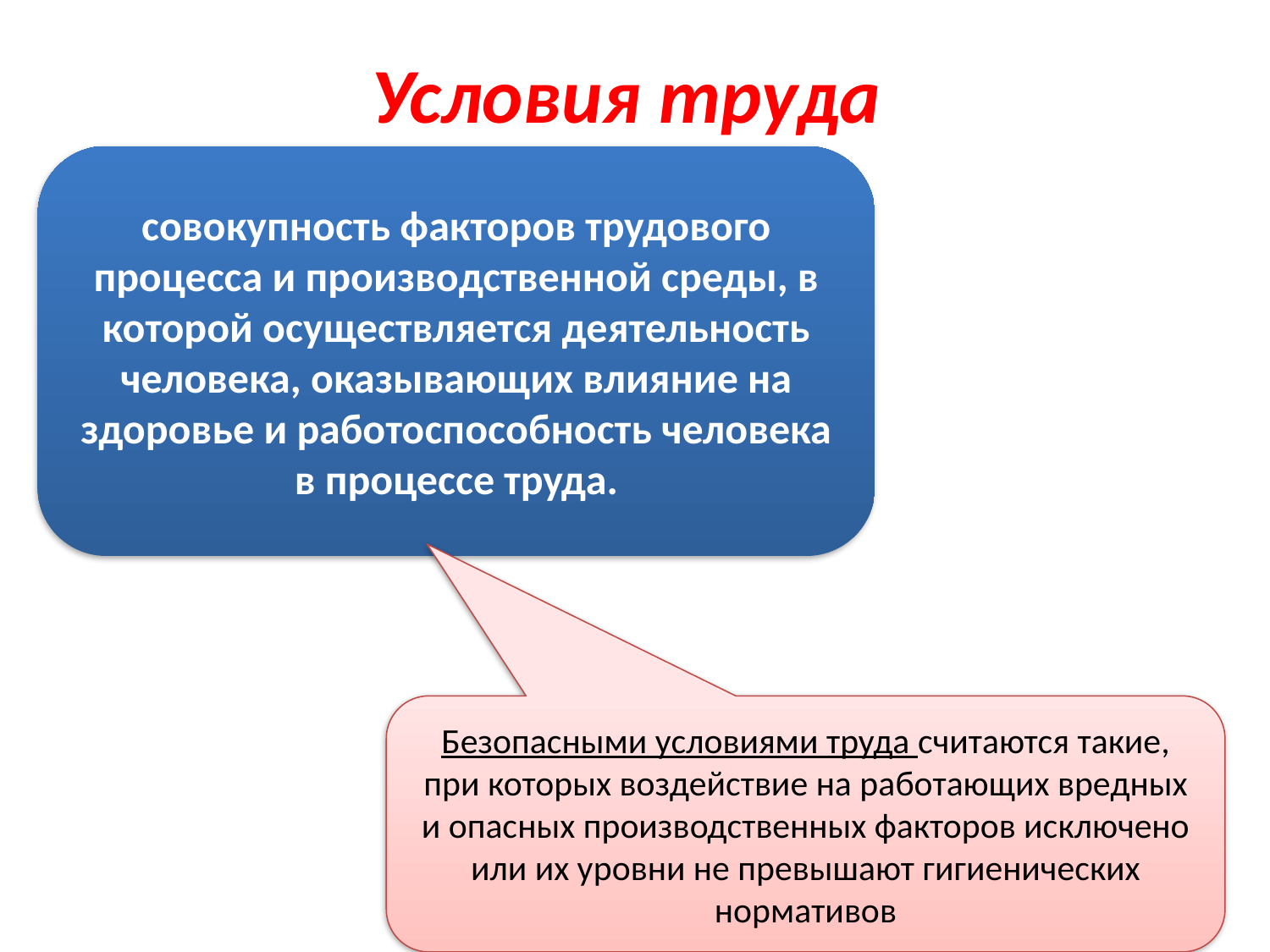

# Условия труда
совокупность факторов трудового процесса и производственной среды, в которой осуществляется деятельность человека, оказывающих влияние на здоровье и работоспособность человека в процессе труда.
Безопасными условиями труда считаются такие, при которых воздействие на работающих вредных и опасных производственных факторов исключено или их уровни не превышают гигиенических нормативов